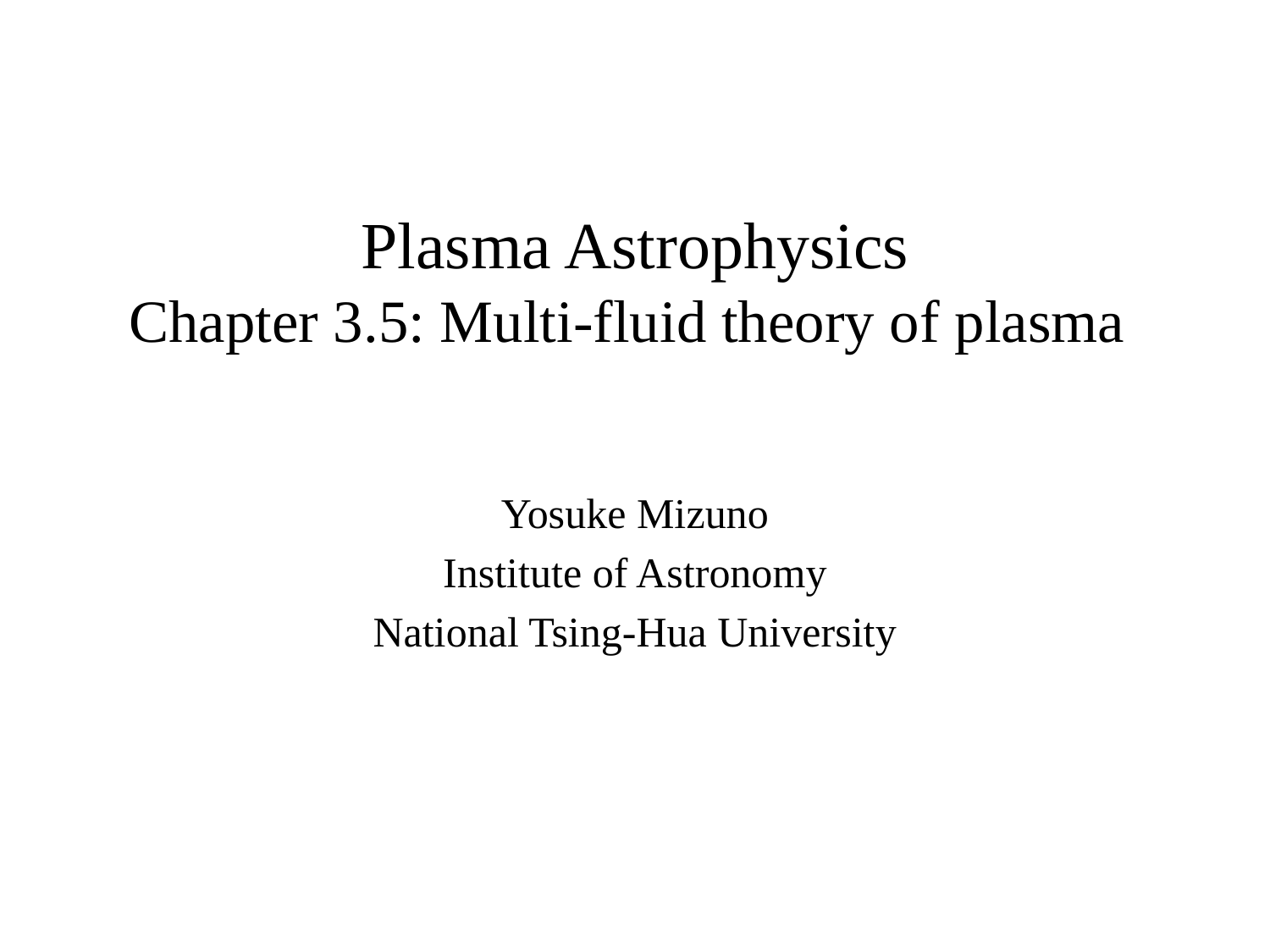

# Plasma Astrophysics Chapter 3.5: Multi-fluid theory of plasma

Yosuke Mizuno
Institute of Astronomy
National Tsing-Hua University